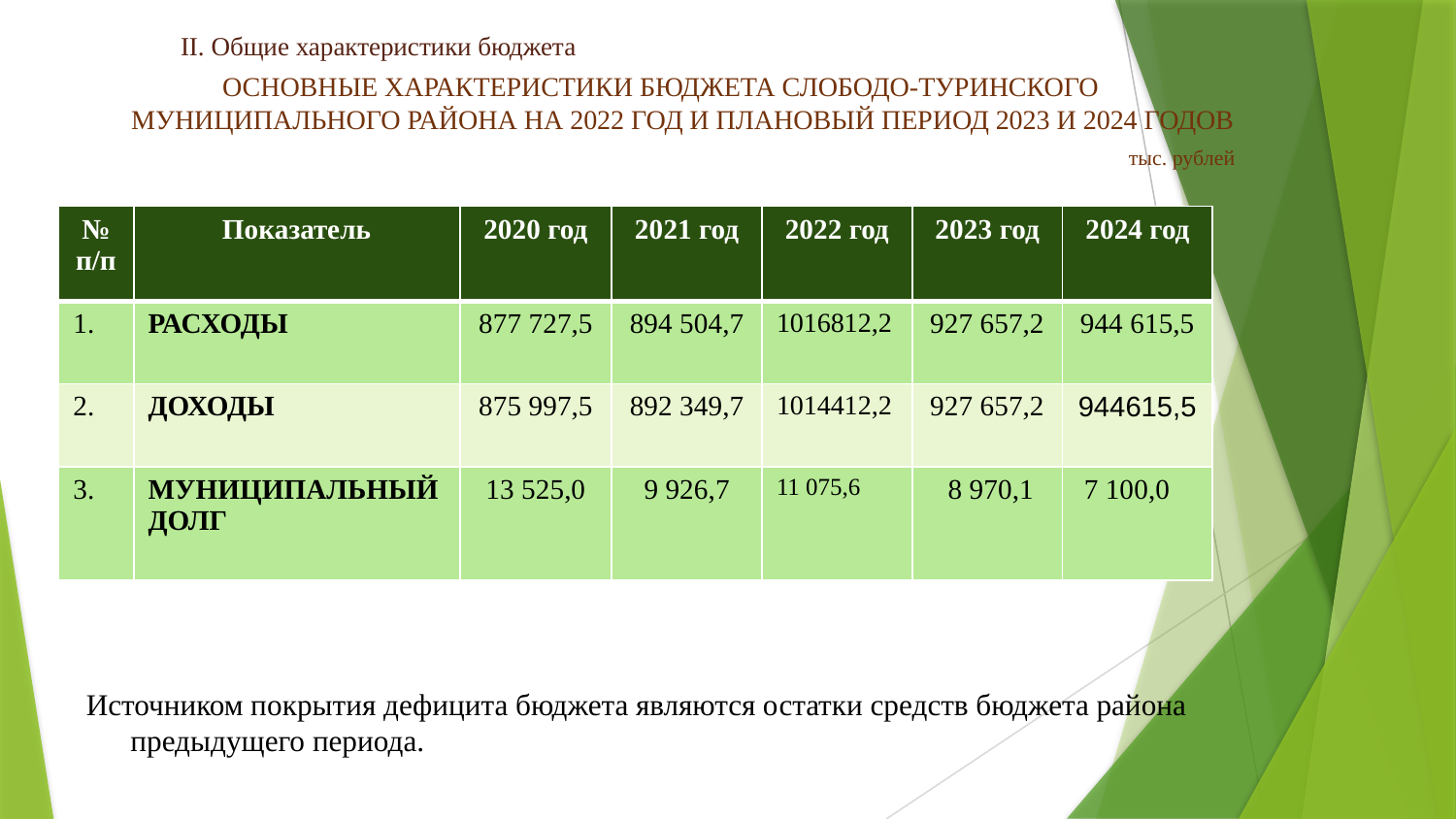

II. Общие характеристики бюджета
ОСНОВНЫЕ ХАРАКТЕРИСТИКИ БЮДЖЕТА СЛОБОДО-ТУРИНСКОГО МУНИЦИПАЛЬНОГО РАЙОНА НА 2022 ГОД И ПЛАНОВЫЙ ПЕРИОД 2023 И 2024 ГОДОВ
тыс. рублей

Источником покрытия дефицита бюджета являются остатки средств бюджета района предыдущего периода.
| № п/п | Показатель | 2020 год | 2021 год | 2022 год | 2023 год | 2024 год |
| --- | --- | --- | --- | --- | --- | --- |
| 1. | РАСХОДЫ | 877 727,5 | 894 504,7 | 1016812,2 | 927 657,2 | 944 615,5 |
| 2. | ДОХОДЫ | 875 997,5 | 892 349,7 | 1014412,2 | 927 657,2 | 944615,5 |
| 3. | МУНИЦИПАЛЬНЫЙ ДОЛГ | 13 525,0 | 9 926,7 | 11 075,6 | 8 970,1 | 7 100,0 |